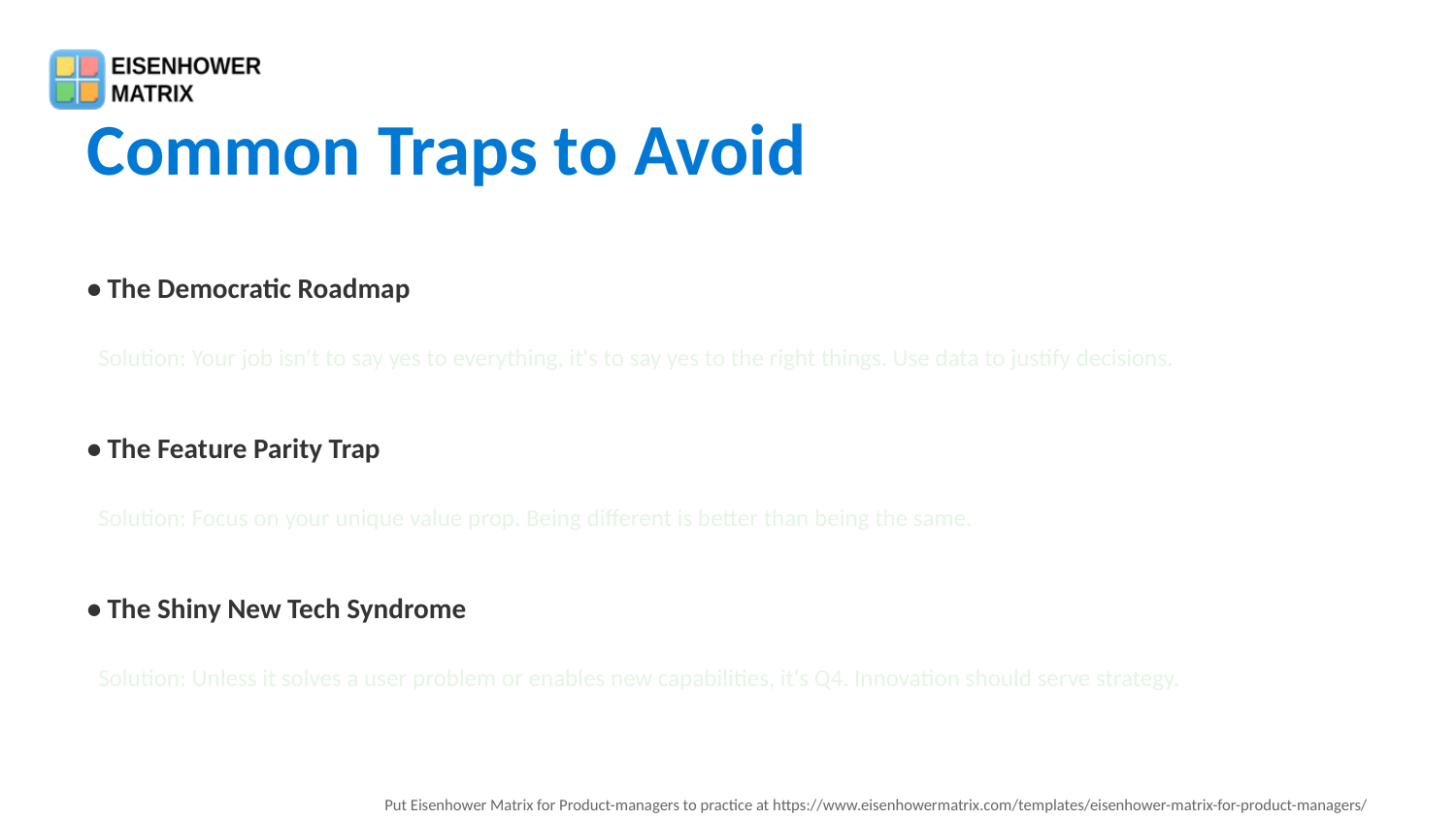

Common Traps to Avoid
• The Democratic Roadmap
  Solution: Your job isn't to say yes to everything, it's to say yes to the right things. Use data to justify decisions.
• The Feature Parity Trap
  Solution: Focus on your unique value prop. Being different is better than being the same.
• The Shiny New Tech Syndrome
  Solution: Unless it solves a user problem or enables new capabilities, it's Q4. Innovation should serve strategy.